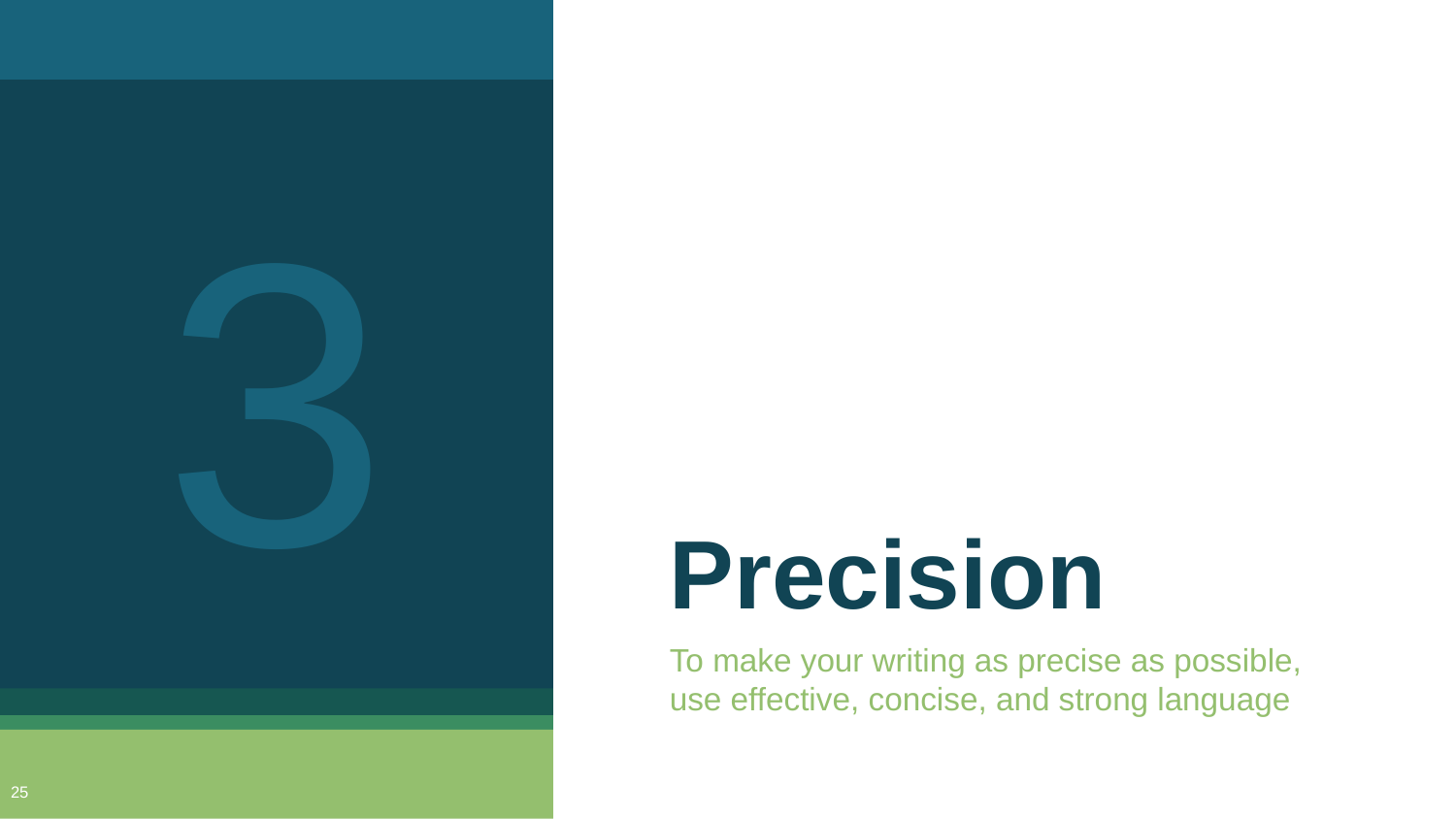

3
# Precision
To make your writing as precise as possible, use effective, concise, and strong language

25